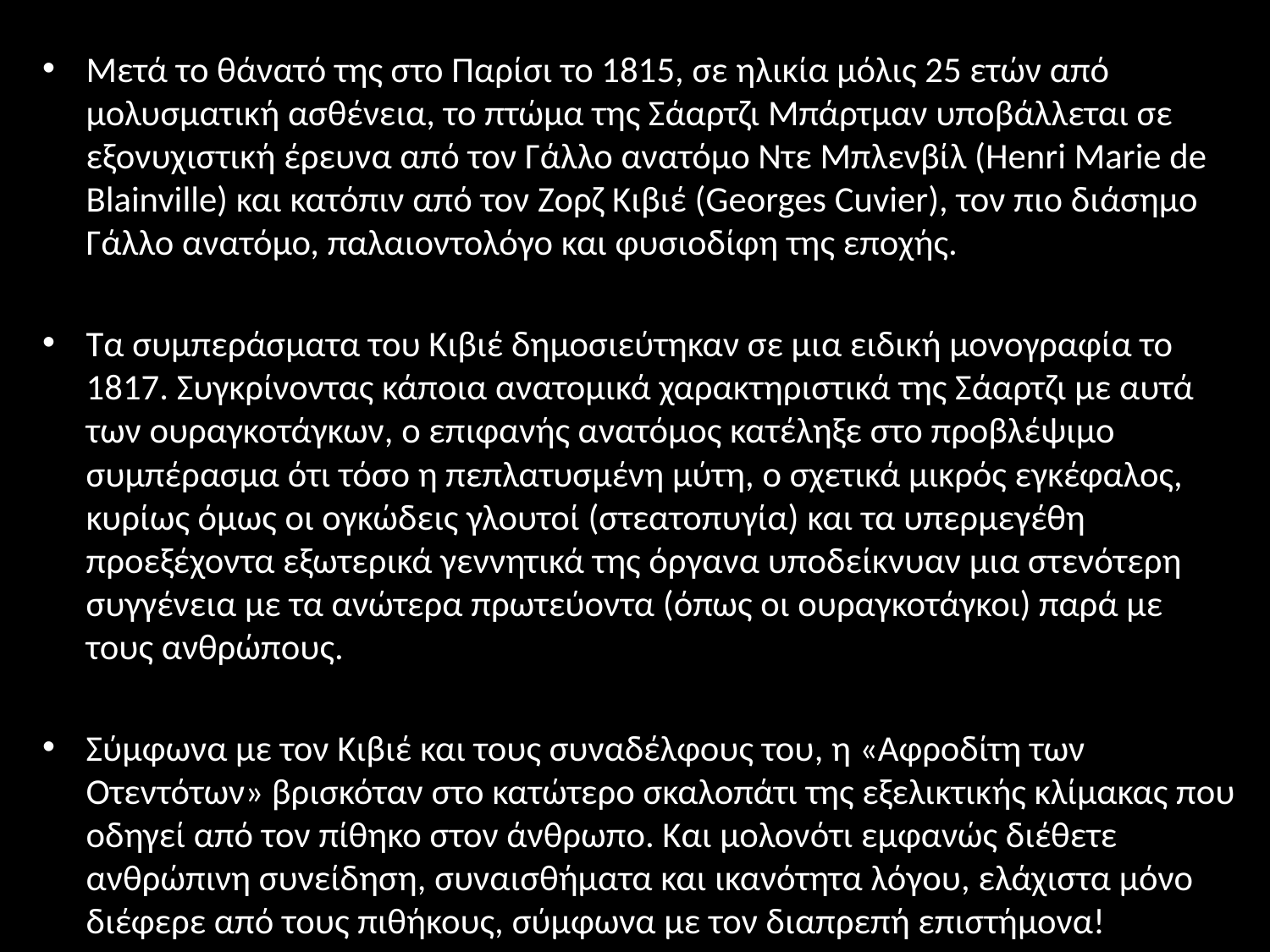

#
Μετά το θάνατό της στο Παρίσι το 1815, σε ηλικία μόλις 25 ετών από μολυσματική ασθένεια, το πτώμα της Σάαρτζι Μπάρτμαν υποβάλλεται σε εξονυχιστική έρευνα από τον Γάλλο ανατόμο Ντε Μπλενβίλ (Henri Marie de Blainville) και κατόπιν από τον Ζορζ Κιβιέ (Georges Cuvier), τον πιο διάσημο Γάλλο ανατόμο, παλαιοντολόγο και φυσιοδίφη της εποχής.

Τα συμπεράσματα του Κιβιέ δημοσιεύτηκαν σε μια ειδική μονογραφία το 1817. Συγκρίνοντας κάποια ανατομικά χαρακτηριστικά της Σάαρτζι με αυτά των ουραγκοτάγκων, ο επιφανής ανατόμος κατέληξε στο προβλέψιμο συμπέρασμα ότι τόσο η πεπλατυσμένη μύτη, ο σχετικά μικρός εγκέφαλος, κυρίως όμως οι ογκώδεις γλουτοί (στεατοπυγία) και τα υπερμεγέθη προεξέχοντα εξωτερικά γεννητικά της όργανα υποδείκνυαν μια στενότερη συγγένεια με τα ανώτερα πρωτεύοντα (όπως οι ουραγκοτάγκοι) παρά με τους ανθρώπους.

Σύμφωνα με τον Κιβιέ και τους συναδέλφους του, η «Αφροδίτη των Οτεντότων» βρισκόταν στο κατώτερο σκαλοπάτι της εξελικτικής κλίμακας που οδηγεί από τον πίθηκο στον άνθρωπο. Και μολονότι εμφανώς διέθετε ανθρώπινη συνείδηση, συναισθήματα και ικανότητα λόγου, ελάχιστα μόνο διέφερε από τους πιθήκους, σύμφωνα με τον διαπρεπή επιστήμονα!